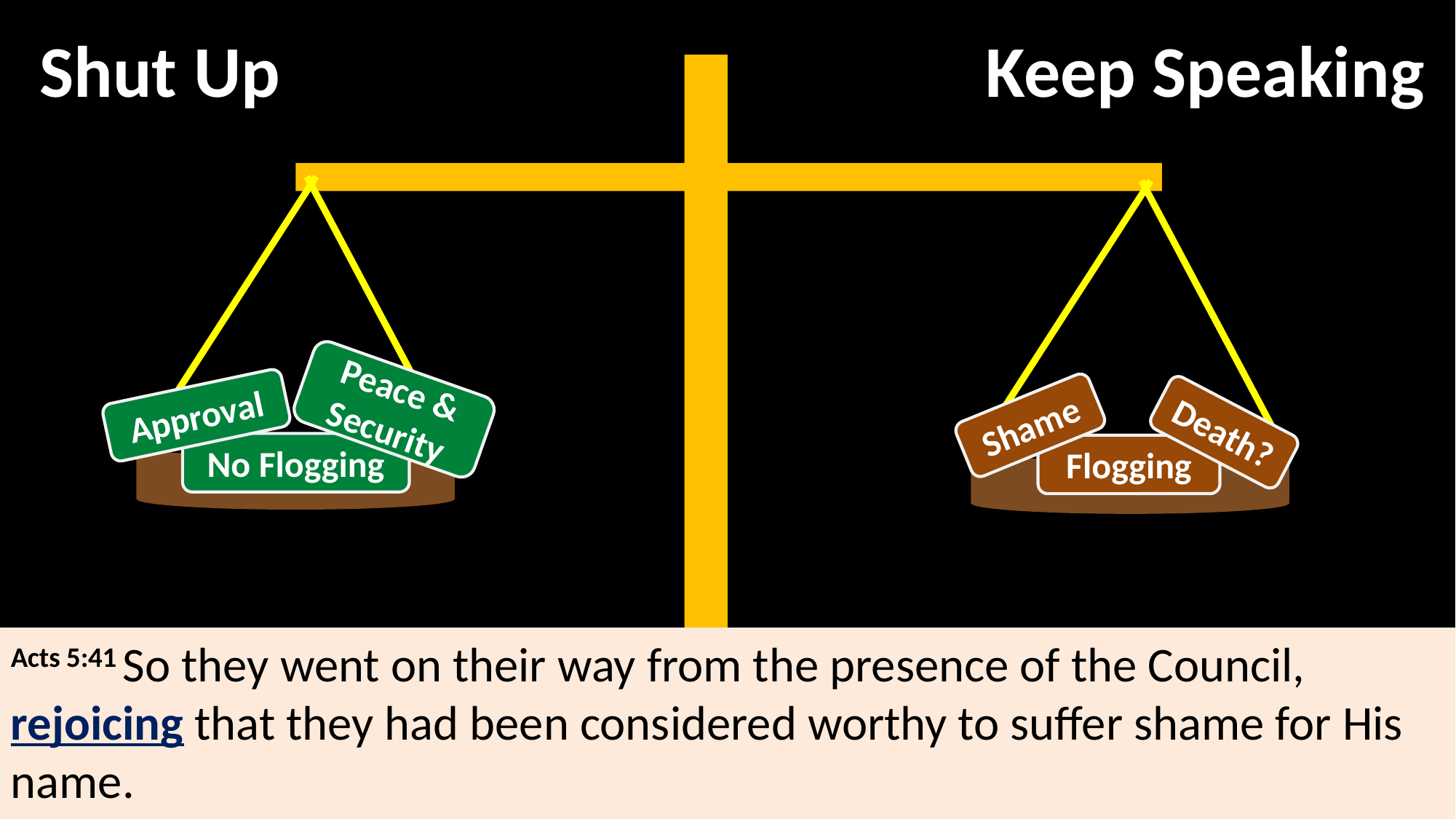

Shut Up
Keep Speaking

Peace & Security
Approval
Shame
Death?
No Flogging
Flogging
Acts 5:41 So they went on their way from the presence of the Council,  rejoicing that they had been considered worthy to suffer shame for His name.